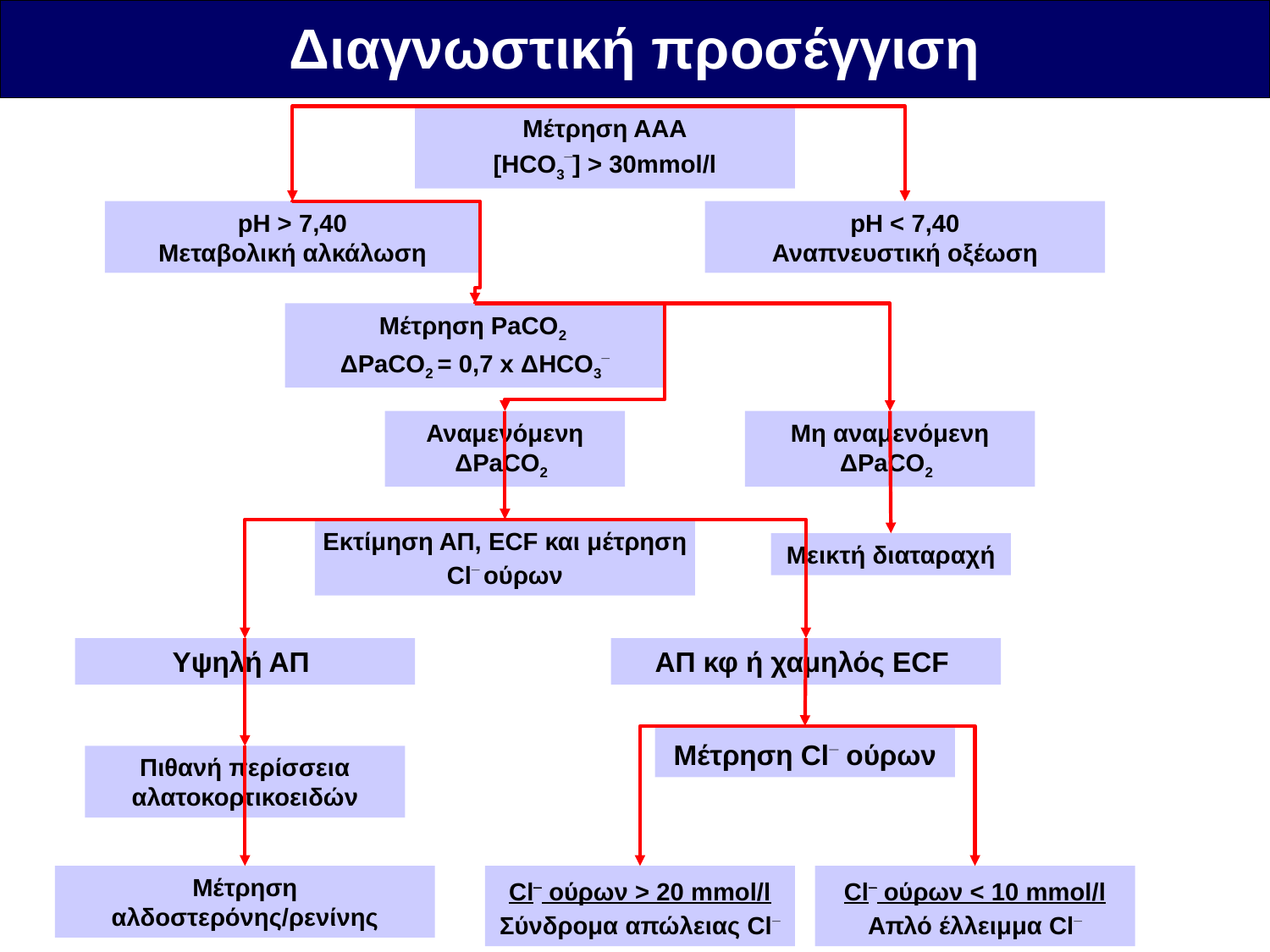

Διαγνωστική προσέγγιση
Μέτρηση ΑΑΑ
[HCO3_] > 30mmol/l
pH > 7,40
Μεταβολική αλκάλωση
pH < 7,40
Αναπνευστική οξέωση
Μέτρηση PaCO2
ΔPaCO2 = 0,7 x ΔHCO3_
Αναμενόμενη ΔPaCO2
Μη αναμενόμενη ΔPaCO2
Εκτίμηση ΑΠ, ECF και μέτρηση Cl_ ούρων
Μεικτή διαταραχή
Υψηλή ΑΠ
ΑΠ κφ ή χαμηλός ECF
Μέτρηση Cl_ ούρων
Πιθανή περίσσεια αλατοκορτικοειδών
Μέτρηση αλδοστερόνης/ρενίνης
Cl_ ούρων > 20 mmol/l
Σύνδρομα απώλειας Cl_
Cl_ ούρων < 10 mmol/l
Απλό έλλειμμα Cl_